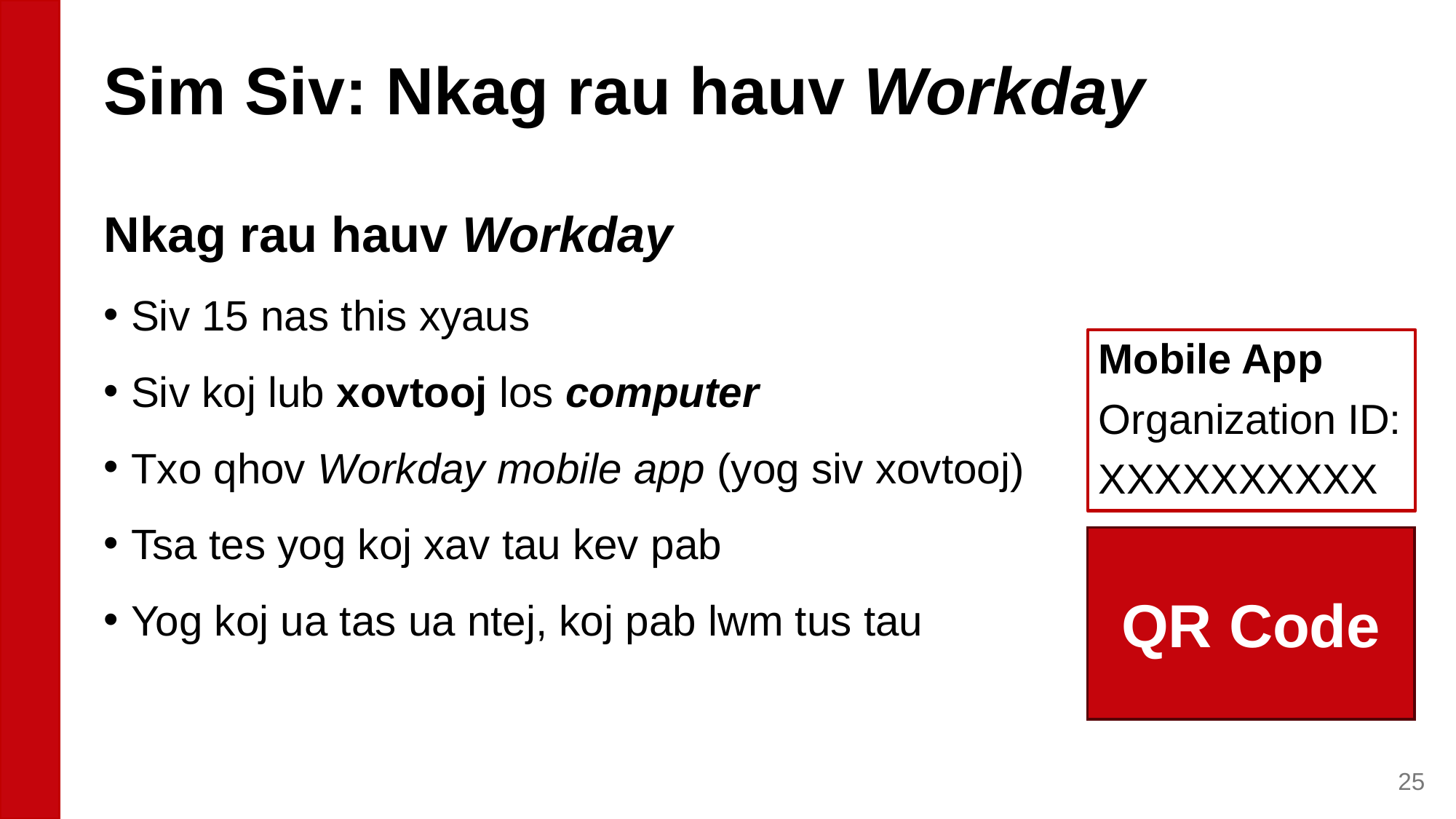

# Sim Siv: Nkag rau hauv Workday
Nkag rau hauv Workday
Siv 15 nas this xyaus
Siv koj lub xovtooj los computer
Txo qhov Workday mobile app (yog siv xovtooj)
Tsa tes yog koj xav tau kev pab
Yog koj ua tas ua ntej, koj pab lwm tus tau

Mobile App
Organization ID:
XXXXXXXXXX
QR Code
25